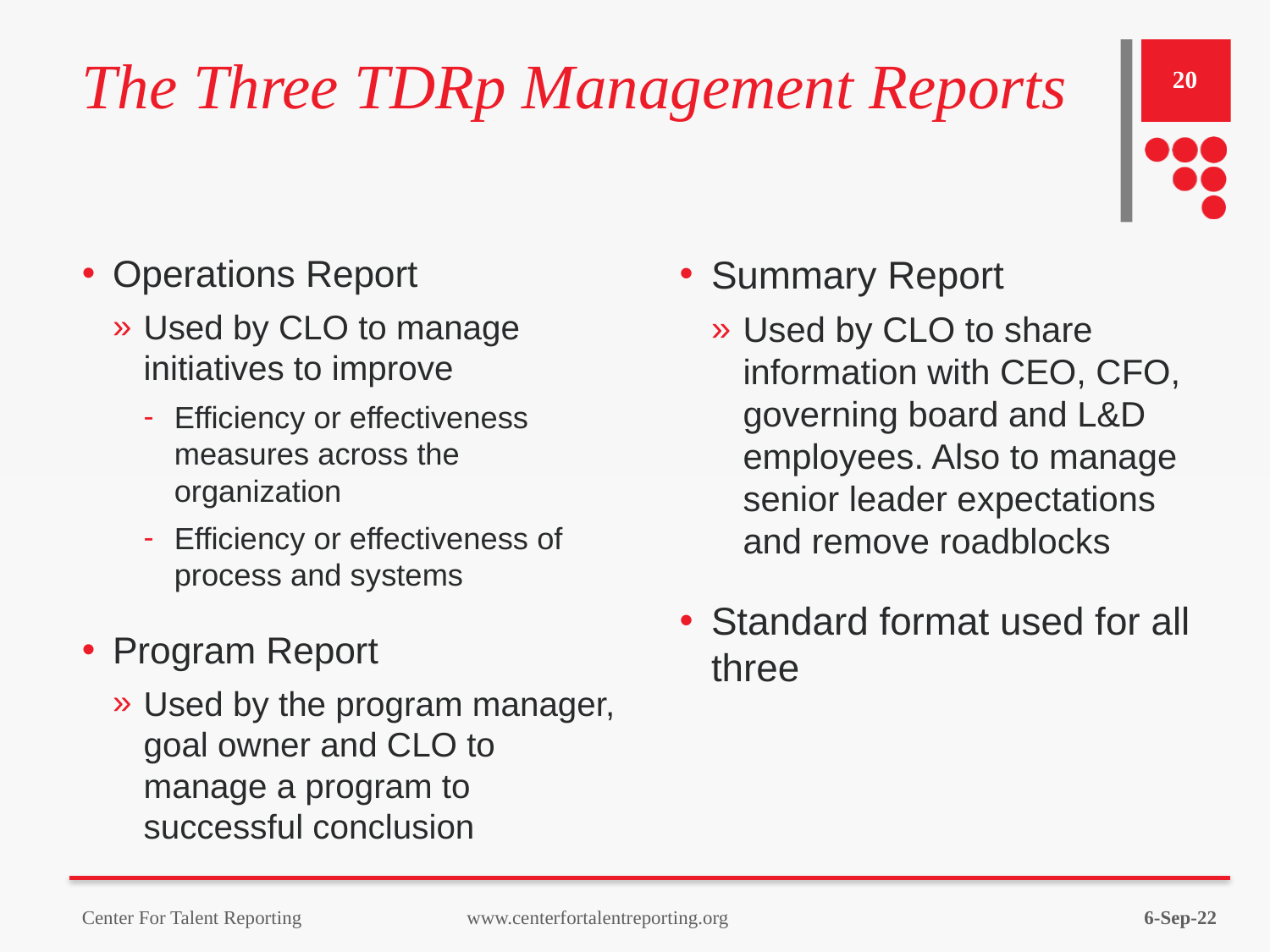

# The Three TDRp Management Reports
20
Operations Report
Used by CLO to manage initiatives to improve
Efficiency or effectiveness measures across the organization
Efficiency or effectiveness of process and systems
Program Report
Used by the program manager, goal owner and CLO to manage a program to successful conclusion
Summary Report
Used by CLO to share information with CEO, CFO, governing board and L&D employees. Also to manage senior leader expectations and remove roadblocks
Standard format used for all three

6-Sep-22
Center For Talent Reporting                                  www.centerfortalentreporting.org